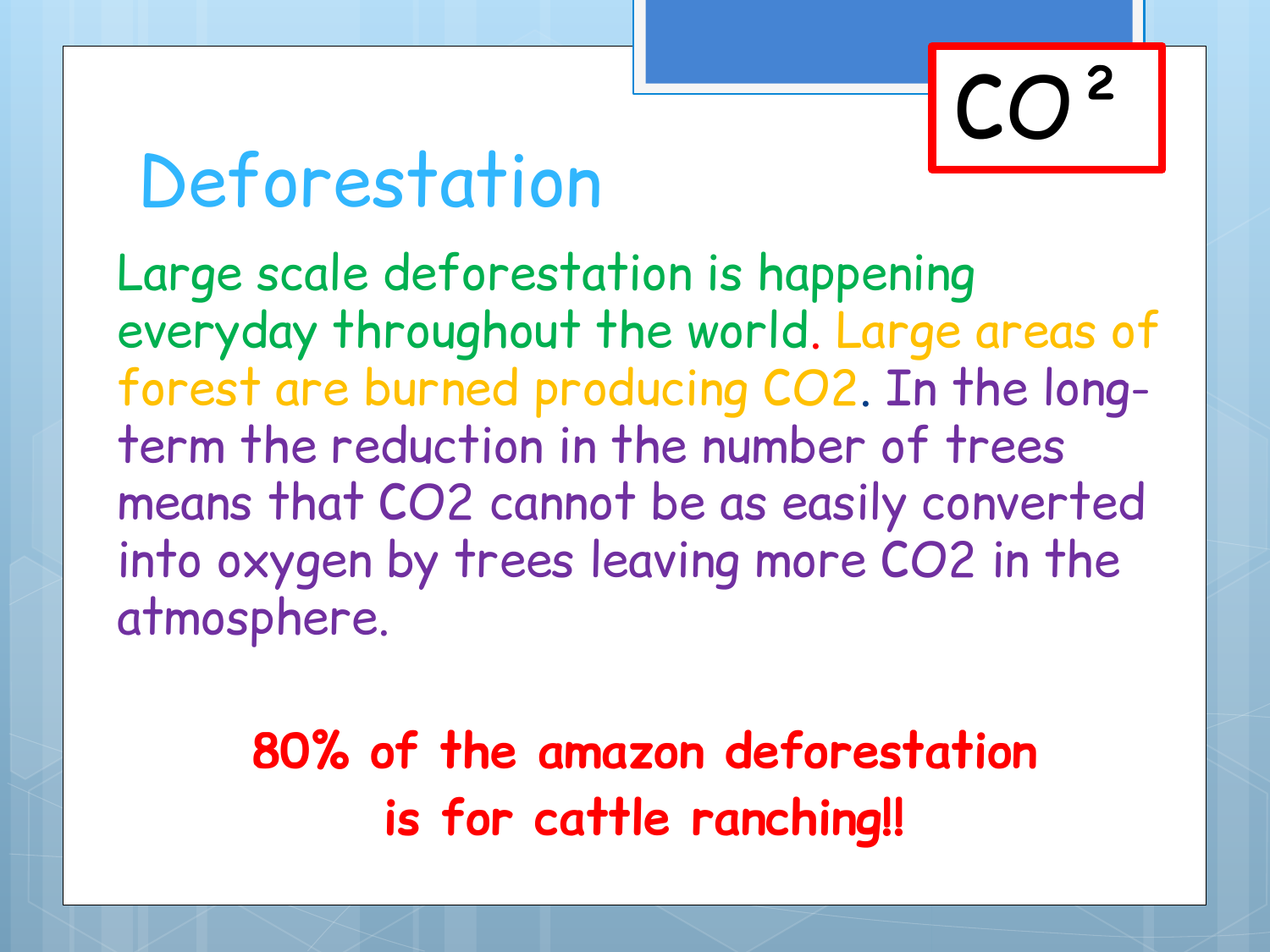

CO²
# Deforestation
Large scale deforestation is happening everyday throughout the world. Large areas of forest are burned producing CO2. In the long-term the reduction in the number of trees means that CO2 cannot be as easily converted into oxygen by trees leaving more CO2 in the atmosphere.

80% of the amazon deforestation
 is for cattle ranching!!